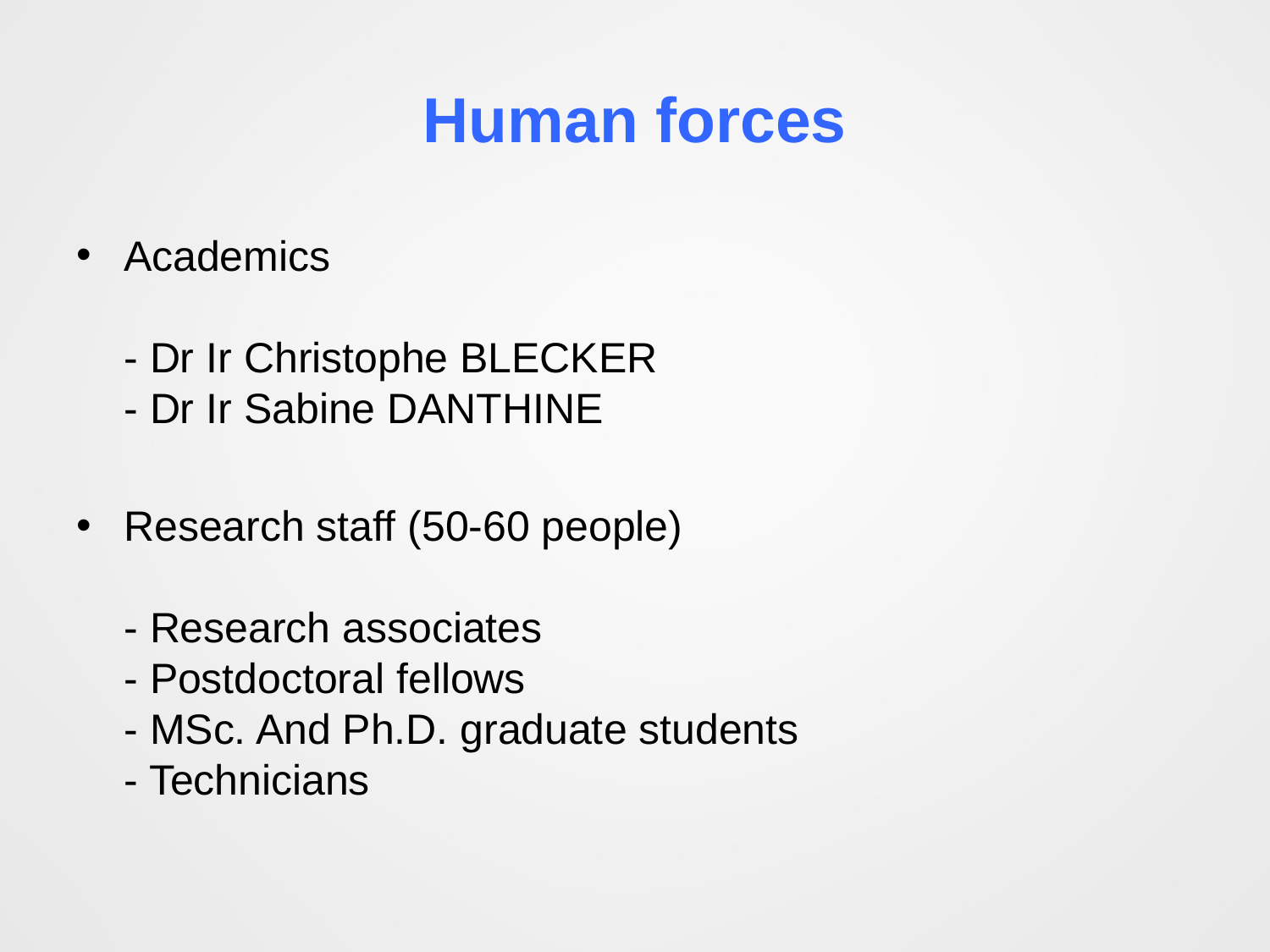

# Human forces
Academics
- Dr Ir Christophe BLECKER
- Dr Ir Sabine DANTHINE

Research staff (50-60 people)
- Research associates
- Postdoctoral fellows
- MSc. And Ph.D. graduate students
- Technicians